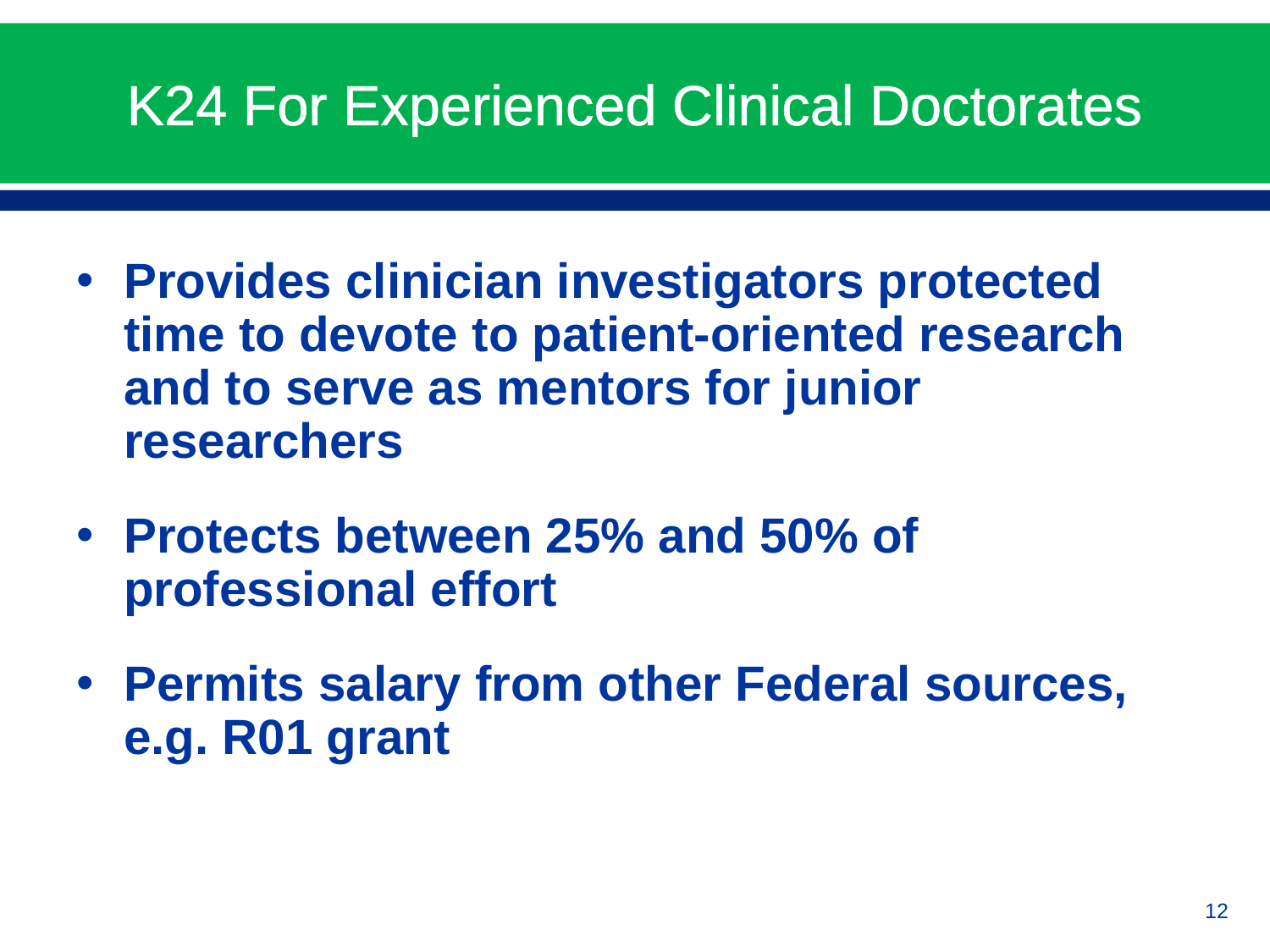

# K24 For Experienced Clinical Doctorates
Provides clinician investigators protected time to devote to patient-oriented research and to serve as mentors for junior researchers
Protects between 25% and 50% of professional effort
Permits salary from other Federal sources, e.g. R01 grant
12